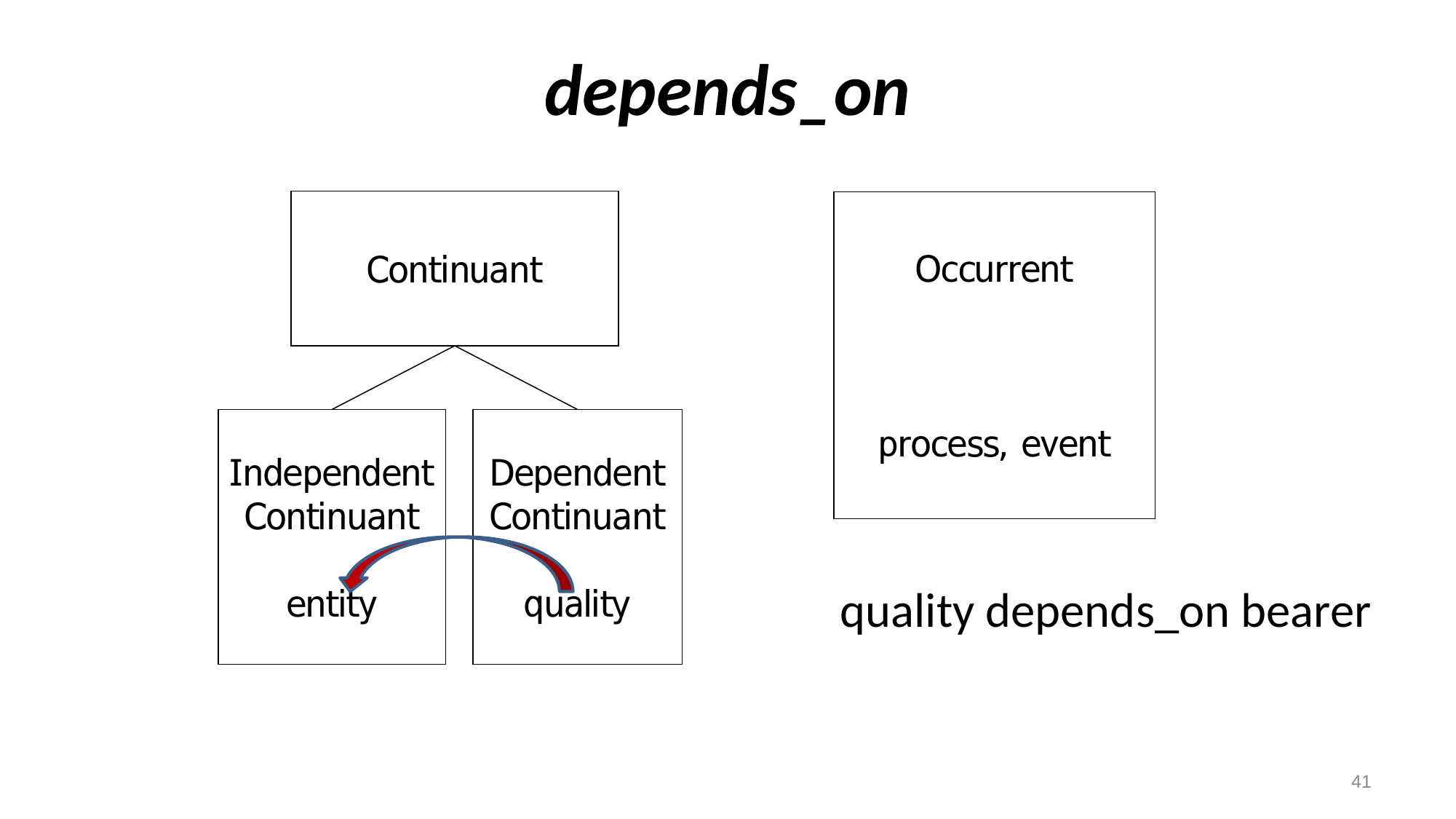

# depends_on
Continuant
Occurrent

process, event
Independent
Continuant

entity
Dependent
Continuant

quality

quality depends_on bearer

41